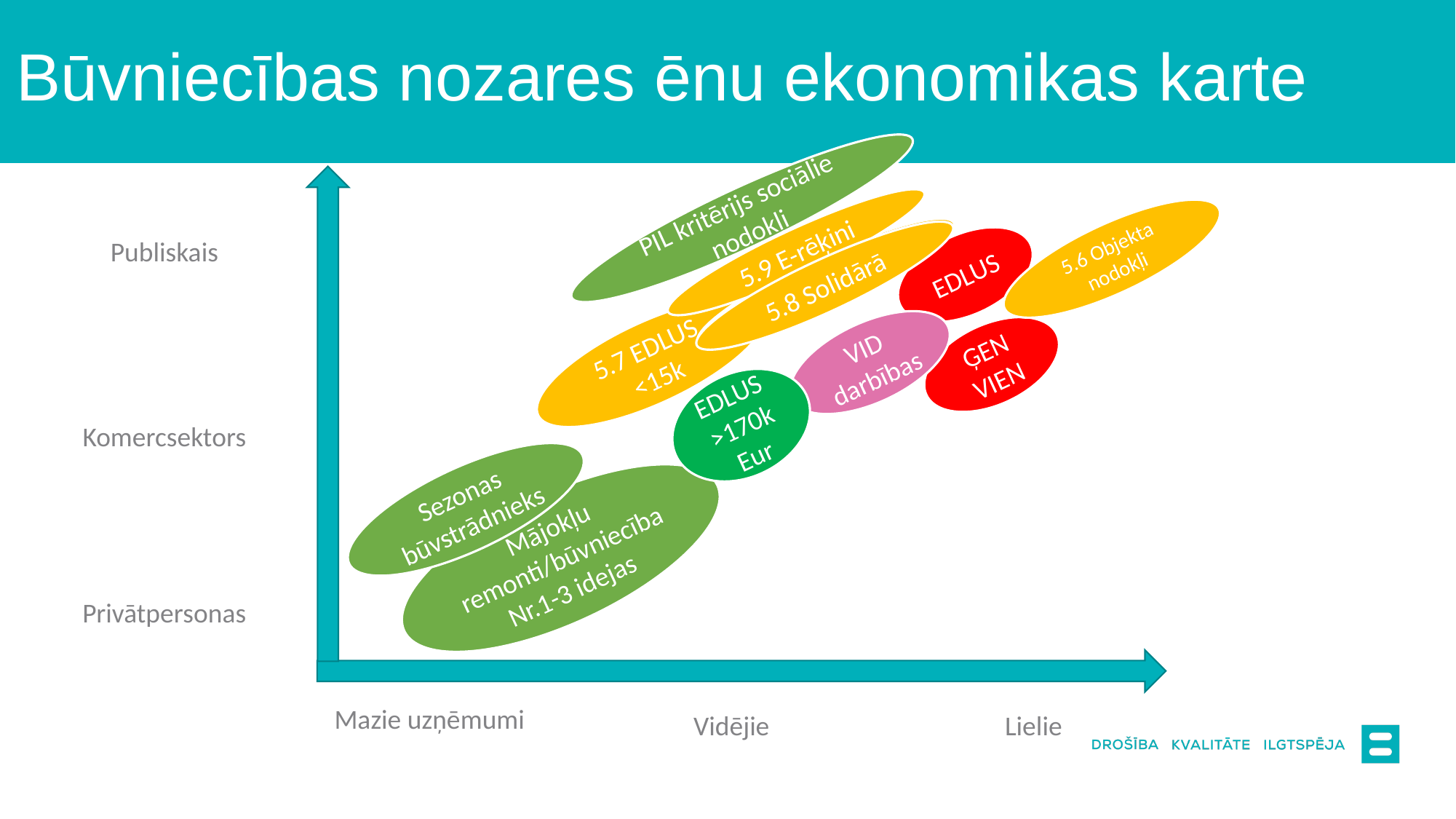

# Būvniecības nozares ēnu ekonomikas karte
PIL kritērijs sociālie nodokļi
5.6 Objekta nodokļi
Publiskais
5.9 E-rēķini
EDLUS
5.8 Solidārā
5.8 Solidārā
5.7 EDLUS
<15k
VID darbības
ĢEN VIEN
EDLUS >170k Eur

Komercsektors
Sezonas būvstrādnieks
Mājokļu remonti/būvniecība Nr.1-3 idejas
Privātpersonas

Mazie uzņēmumi
Vidējie
Lielie